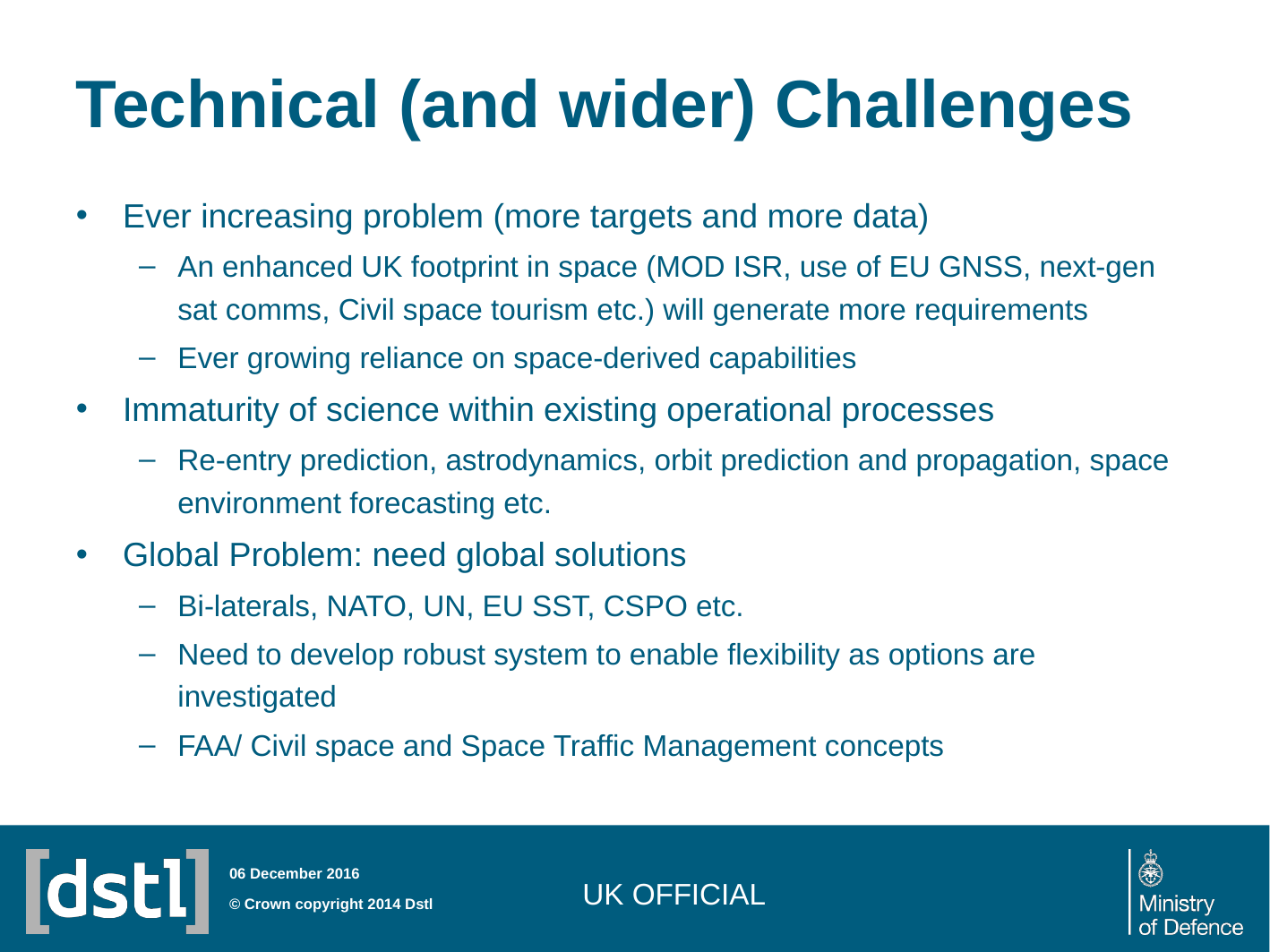

# Technical (and wider) Challenges
Ever increasing problem (more targets and more data)
An enhanced UK footprint in space (MOD ISR, use of EU GNSS, next-gen sat comms, Civil space tourism etc.) will generate more requirements
Ever growing reliance on space-derived capabilities
Immaturity of science within existing operational processes
Re-entry prediction, astrodynamics, orbit prediction and propagation, space environment forecasting etc.
Global Problem: need global solutions
Bi-laterals, NATO, UN, EU SST, CSPO etc.
Need to develop robust system to enable flexibility as options are investigated
FAA/ Civil space and Space Traffic Management concepts
UK OFFICIAL
06 December 2016
© Crown copyright 2014 Dstl